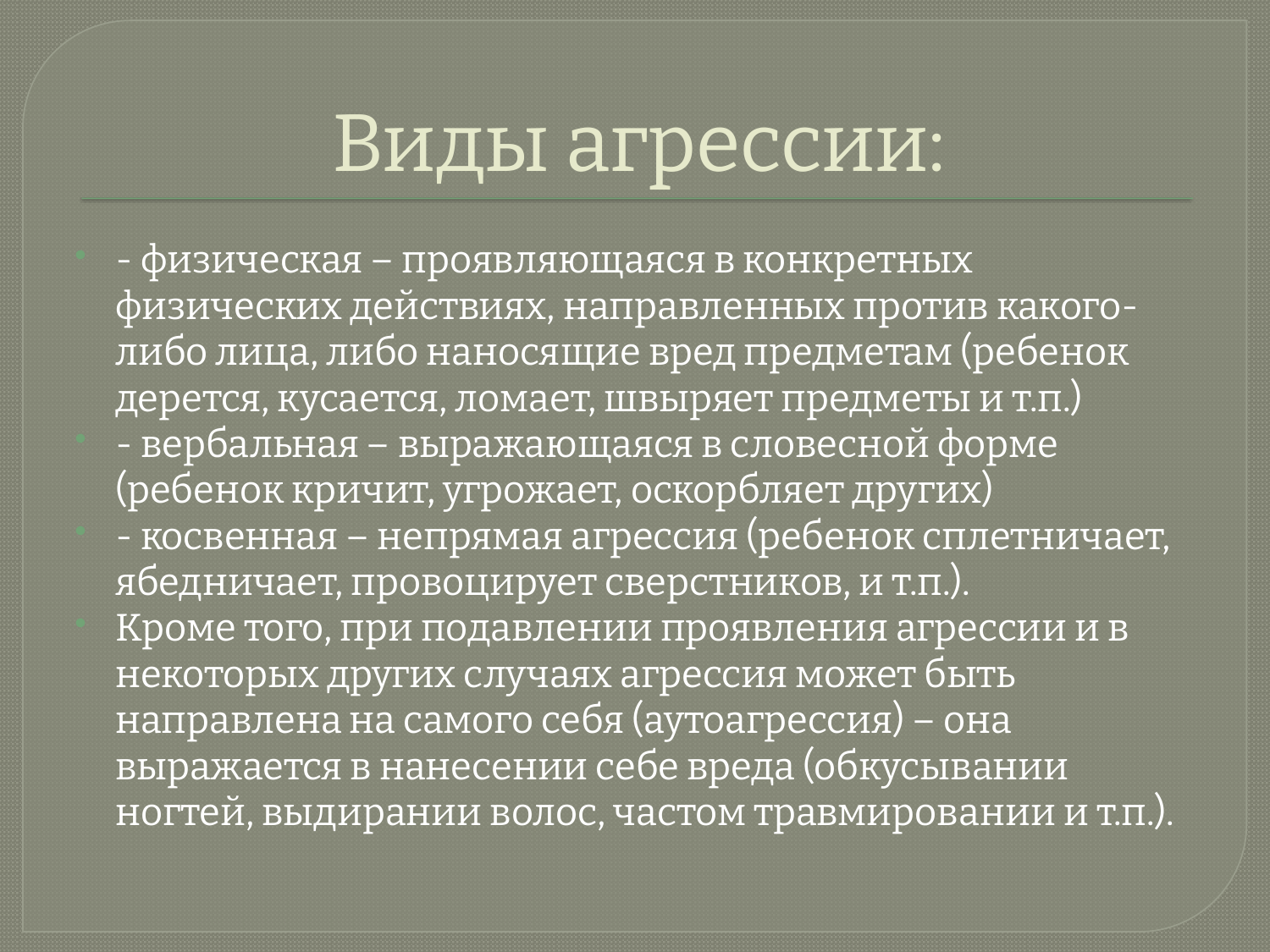

# Виды агрессии:
- физическая – проявляющаяся в конкретных физических действиях, направленных против какого-либо лица, либо наносящие вред предметам (ребенок дерется, кусается, ломает, швыряет предметы и т.п.)
- вербальная – выражающаяся в словесной форме (ребенок кричит, угрожает, оскорбляет других)
- косвенная – непрямая агрессия (ребенок сплетничает, ябедничает, провоцирует сверстников, и т.п.).
Кроме того, при подавлении проявления агрессии и в некоторых других случаях агрессия может быть направлена на самого себя (аутоагрессия) – она выражается в нанесении себе вреда (обкусывании ногтей, выдирании волос, частом травмировании и т.п.).